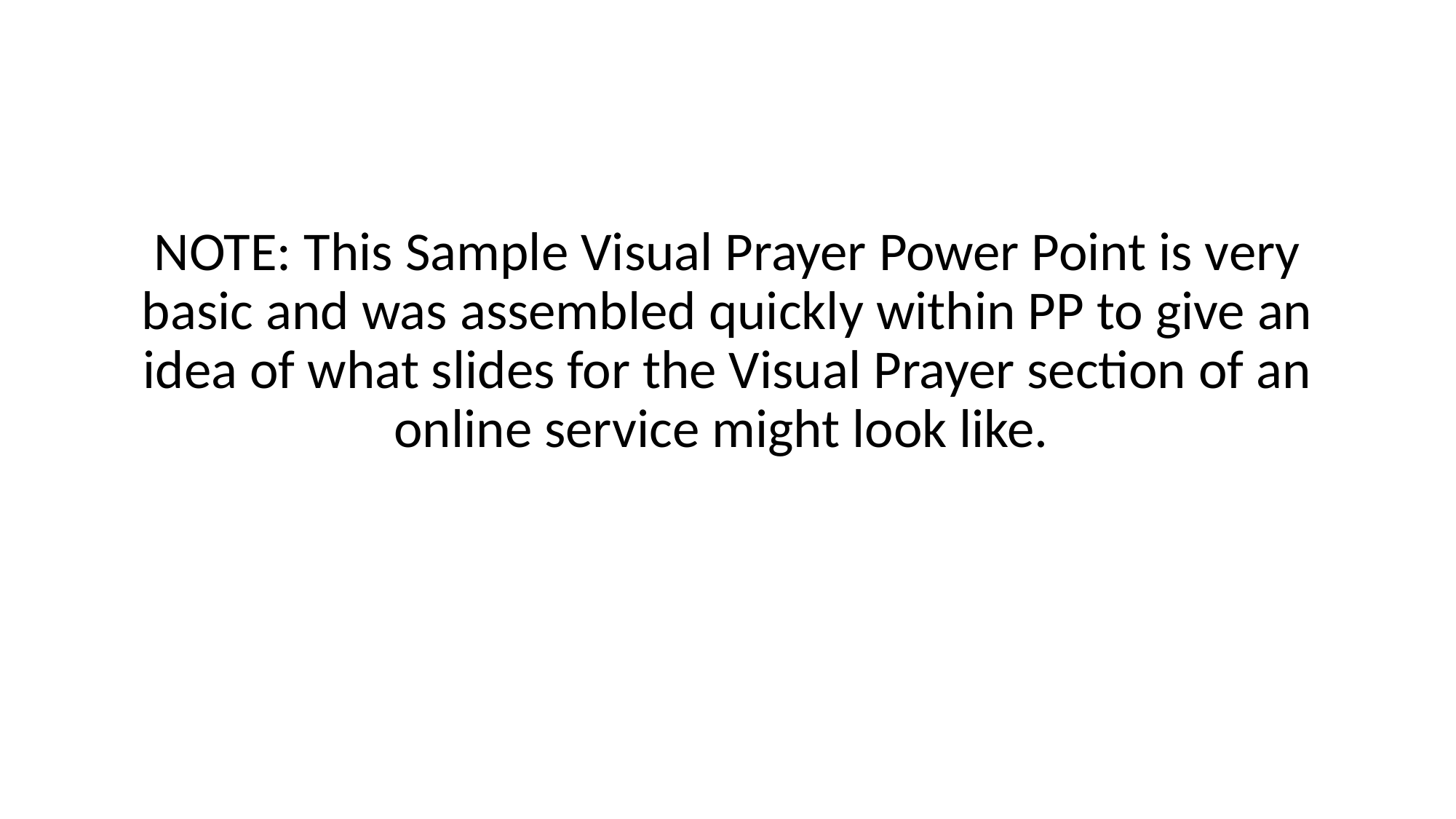

#
NOTE: This Sample Visual Prayer Power Point is very basic and was assembled quickly within PP to give an idea of what slides for the Visual Prayer section of an online service might look like.